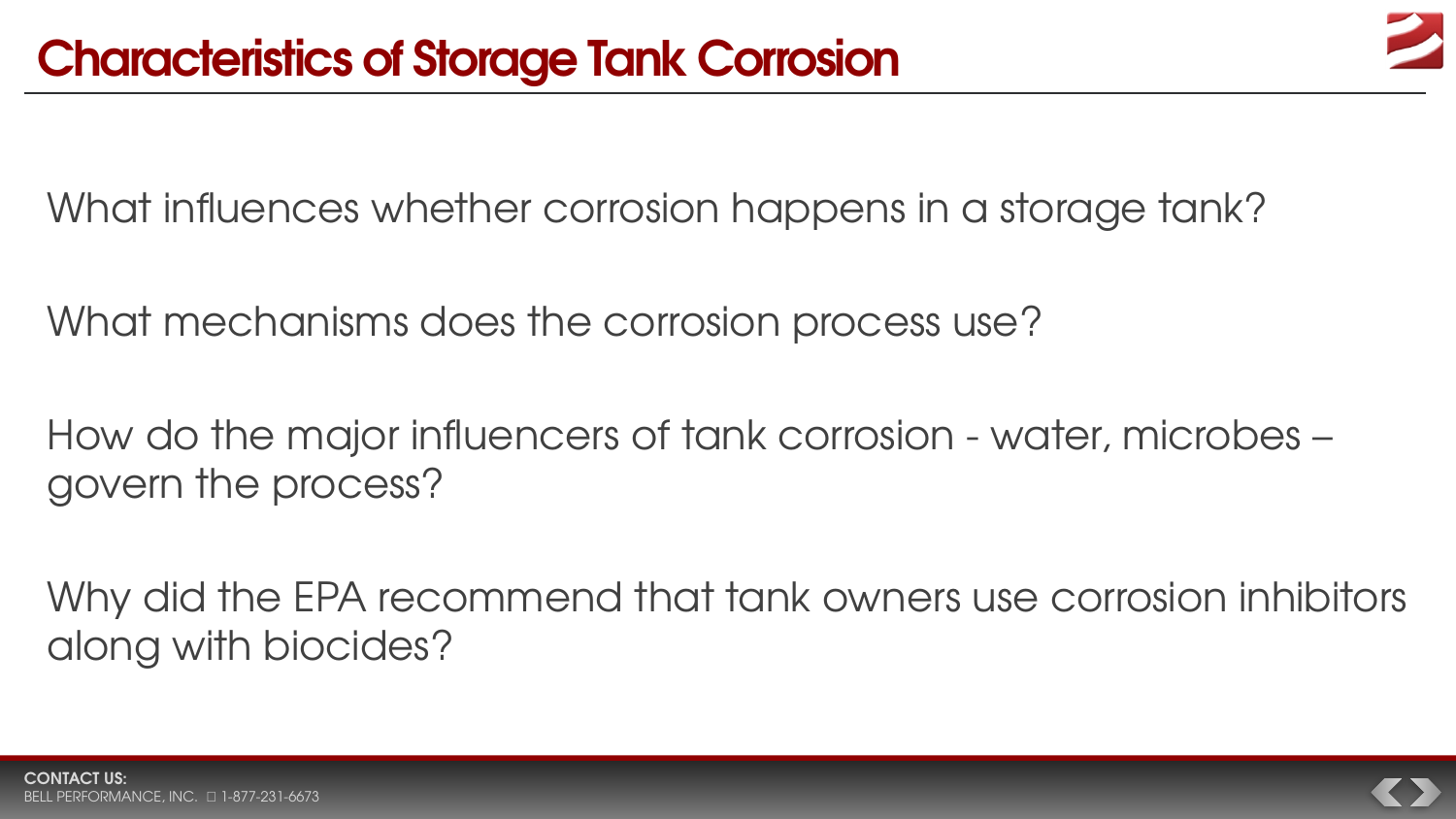

# Characteristics of Storage Tank Corrosion

What influences whether corrosion happens in a storage tank?

What mechanisms does the corrosion process use?

How do the major influencers of tank corrosion - water, microbes – govern the process?

Why did the EPA recommend that tank owners use corrosion inhibitors along with biocides?